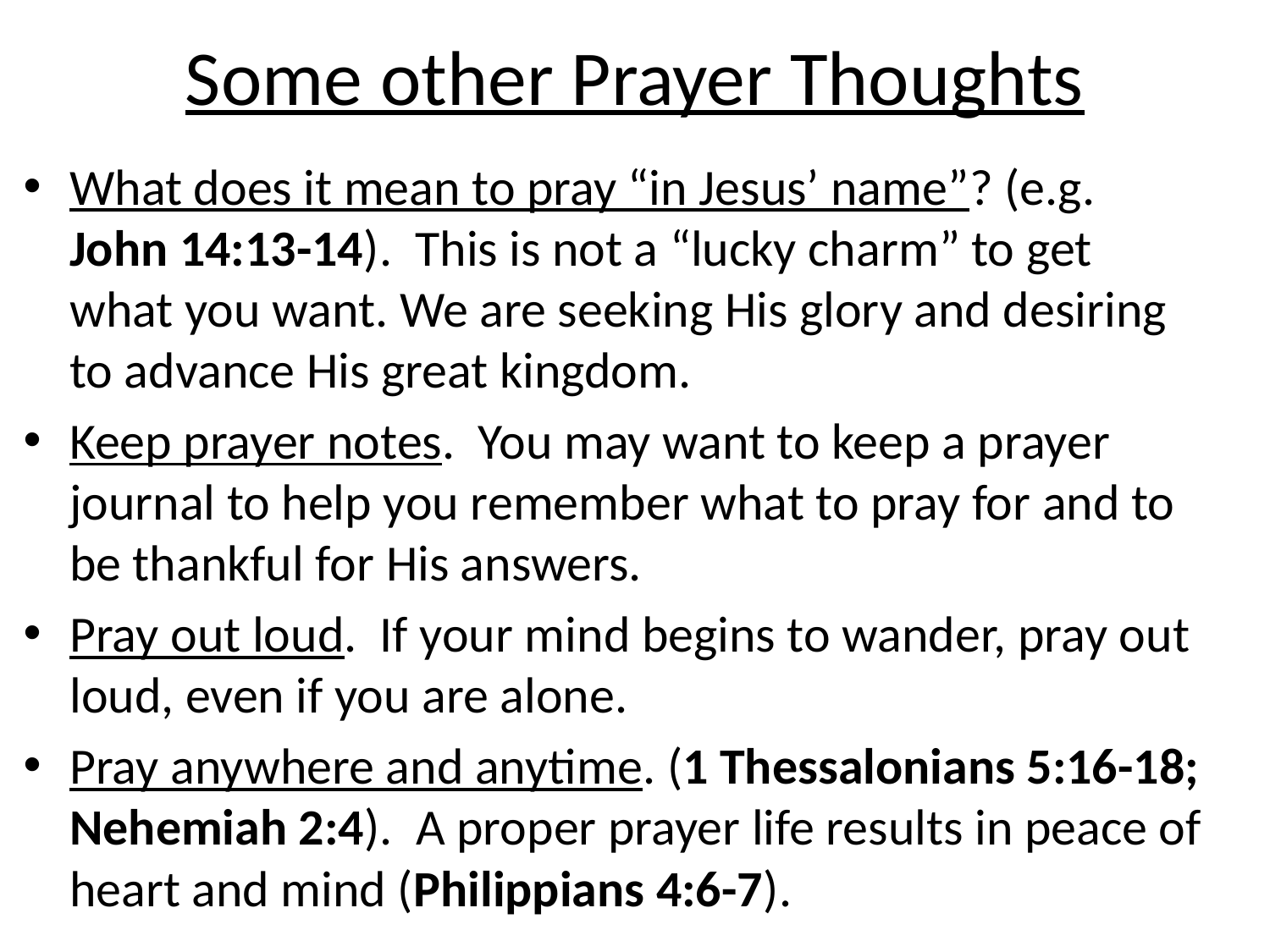

# Some other Prayer Thoughts
What does it mean to pray “in Jesus’ name”? (e.g. John 14:13-14).  This is not a “lucky charm” to get what you want. We are seeking His glory and desiring to advance His great kingdom.
Keep prayer notes.  You may want to keep a prayer journal to help you remember what to pray for and to be thankful for His answers.
Pray out loud.  If your mind begins to wander, pray out loud, even if you are alone.
Pray anywhere and anytime. (1 Thessalonians 5:16-18; Nehemiah 2:4).  A proper prayer life results in peace of heart and mind (Philippians 4:6-7).